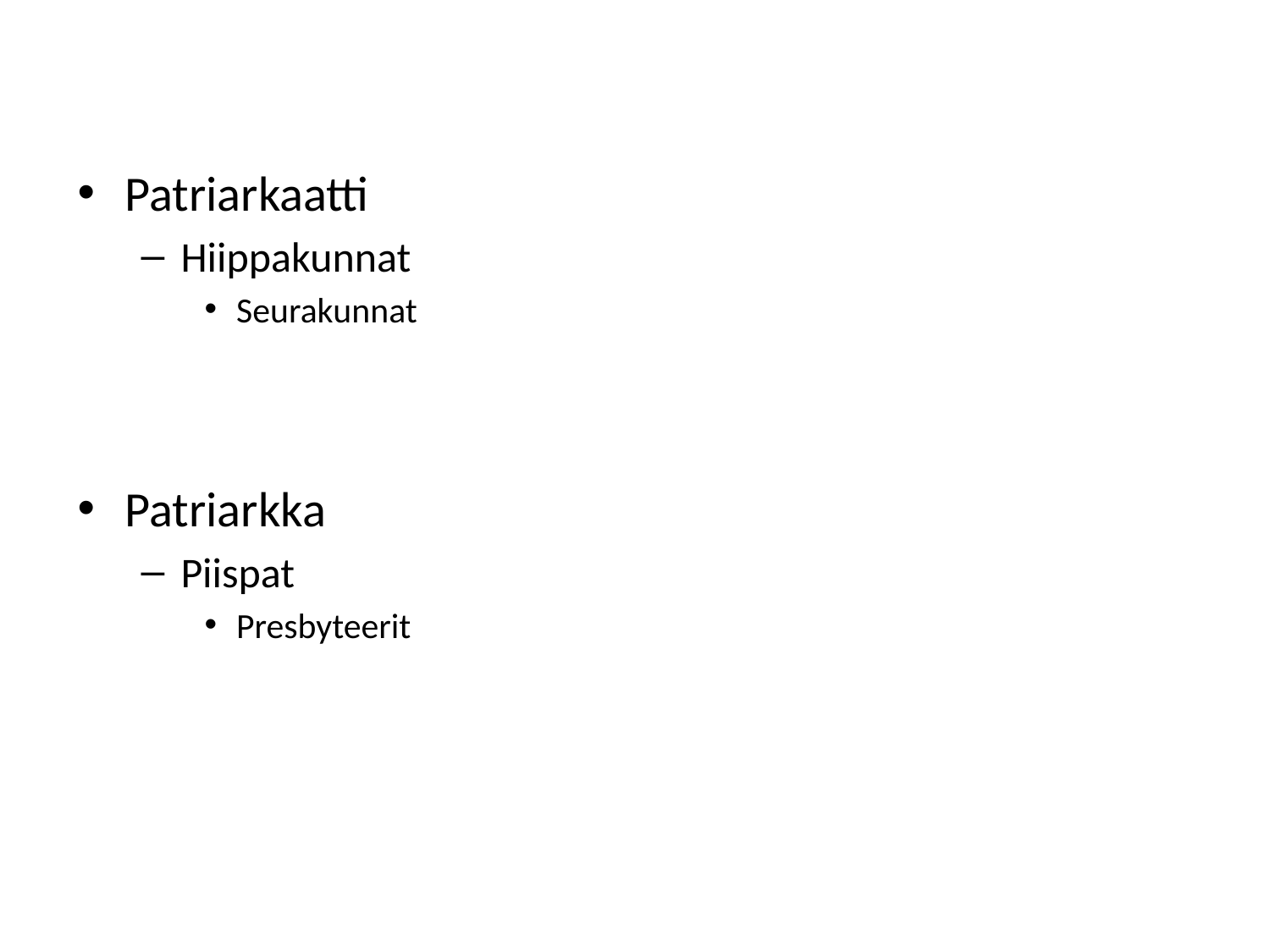

#

Patriarkaatti
Hiippakunnat
Seurakunnat

Patriarkka
Piispat
Presbyteerit